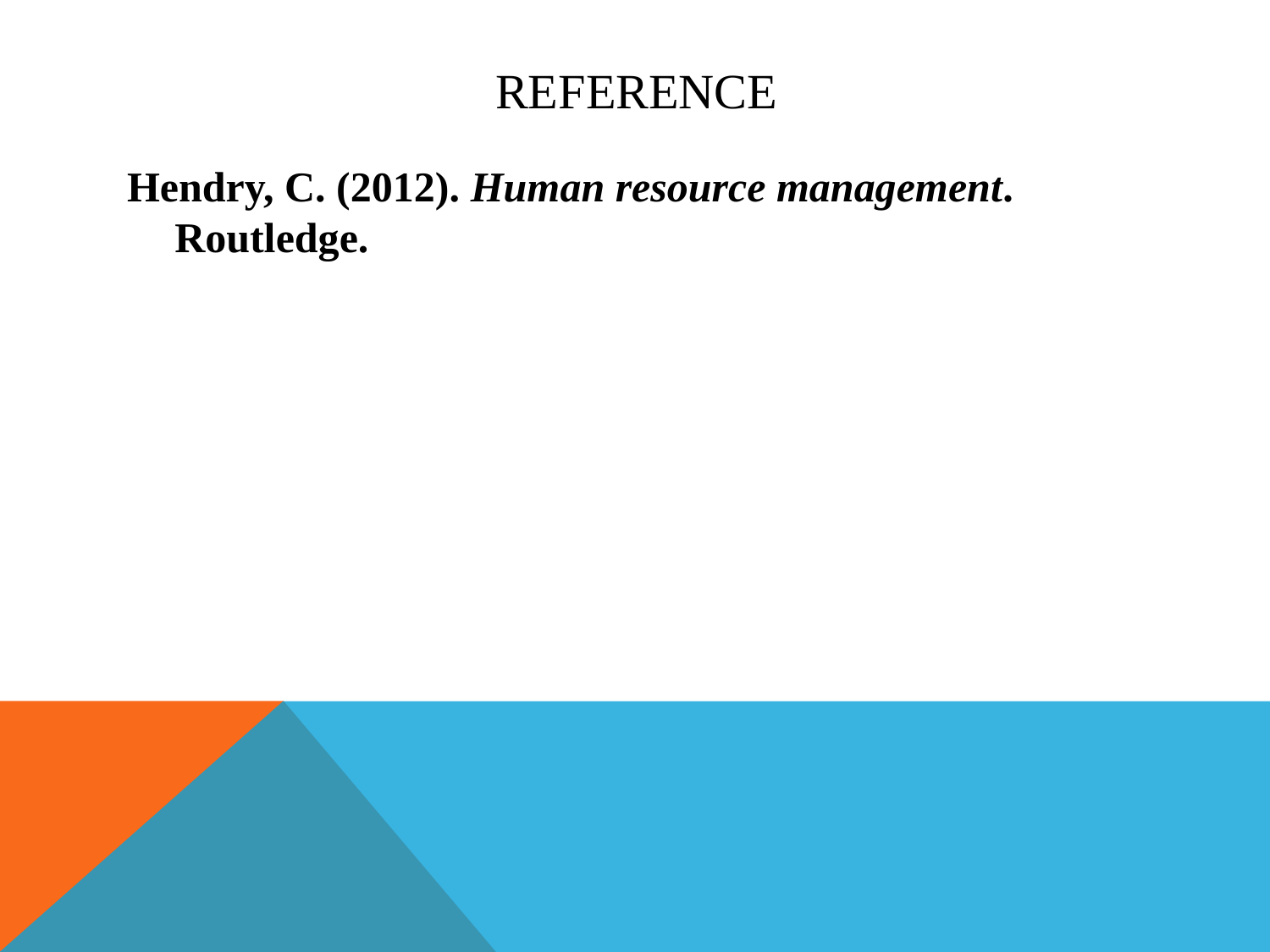

# Reference
Hendry, C. (2012). Human resource management. Routledge.